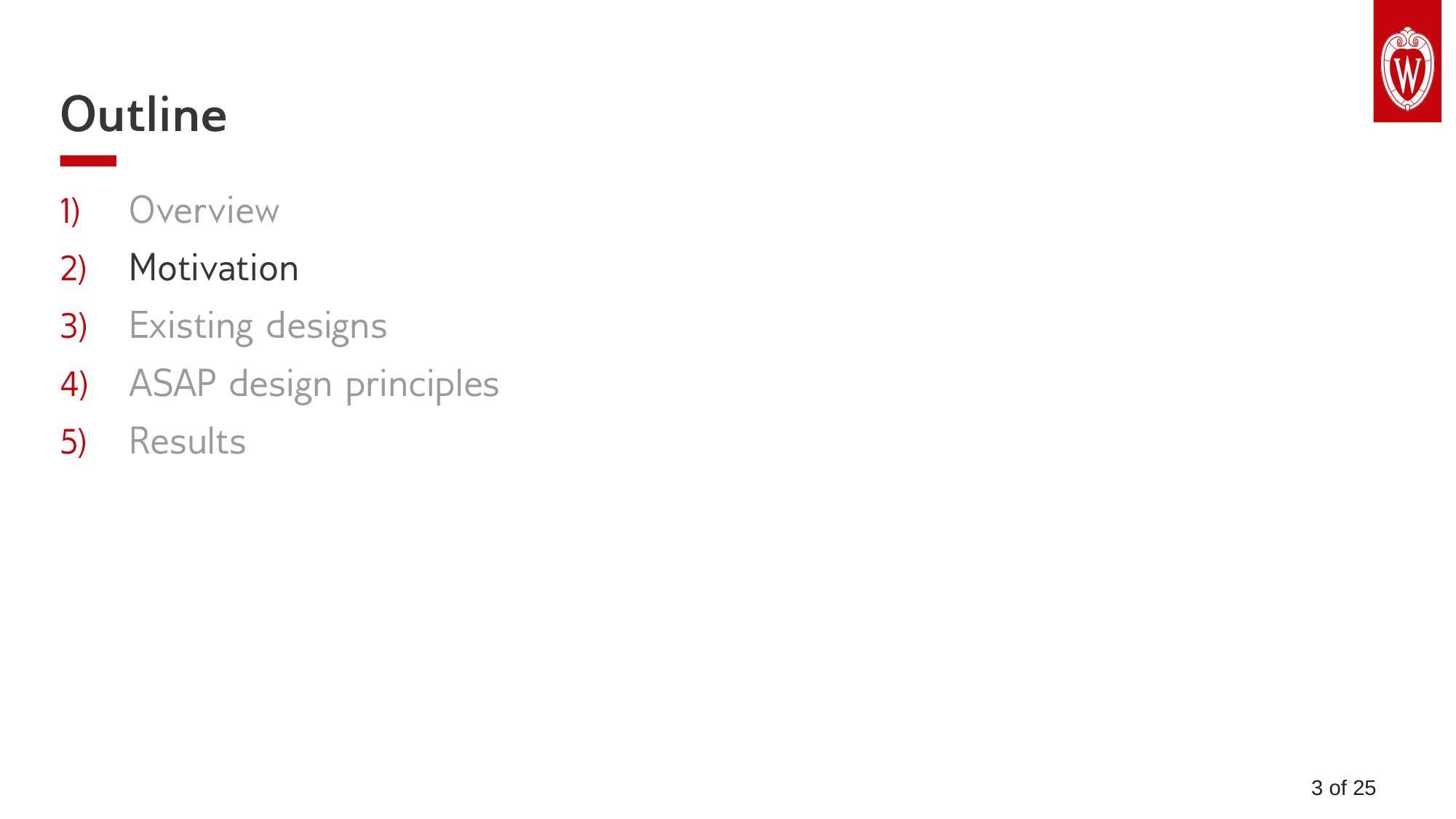

Outline
Overview
Motivation
Existing designs
ASAP design principles
Results